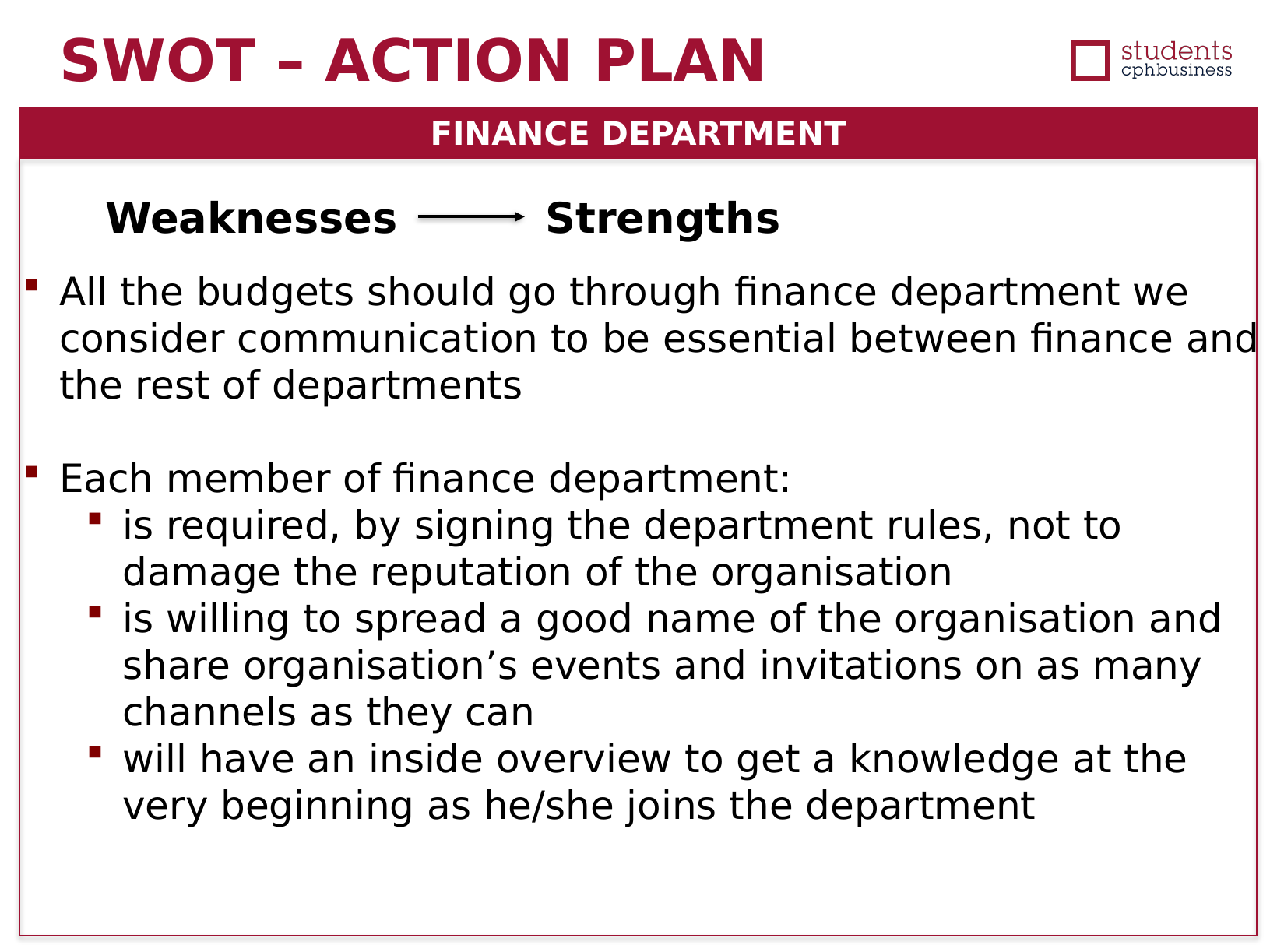

SWOT – ACTION PLAN
FINANCE DEPARTMENT

Weaknesses          Strengths
All the budgets should go through finance department we consider communication to be essential between finance and the rest of departments

Each member of finance department:
is required, by signing the department rules, not to damage the reputation of the organisation
is willing to spread a good name of the organisation and share organisation’s events and invitations on as many channels as they can
will have an inside overview to get a knowledge at the very beginning as he/she joins the department